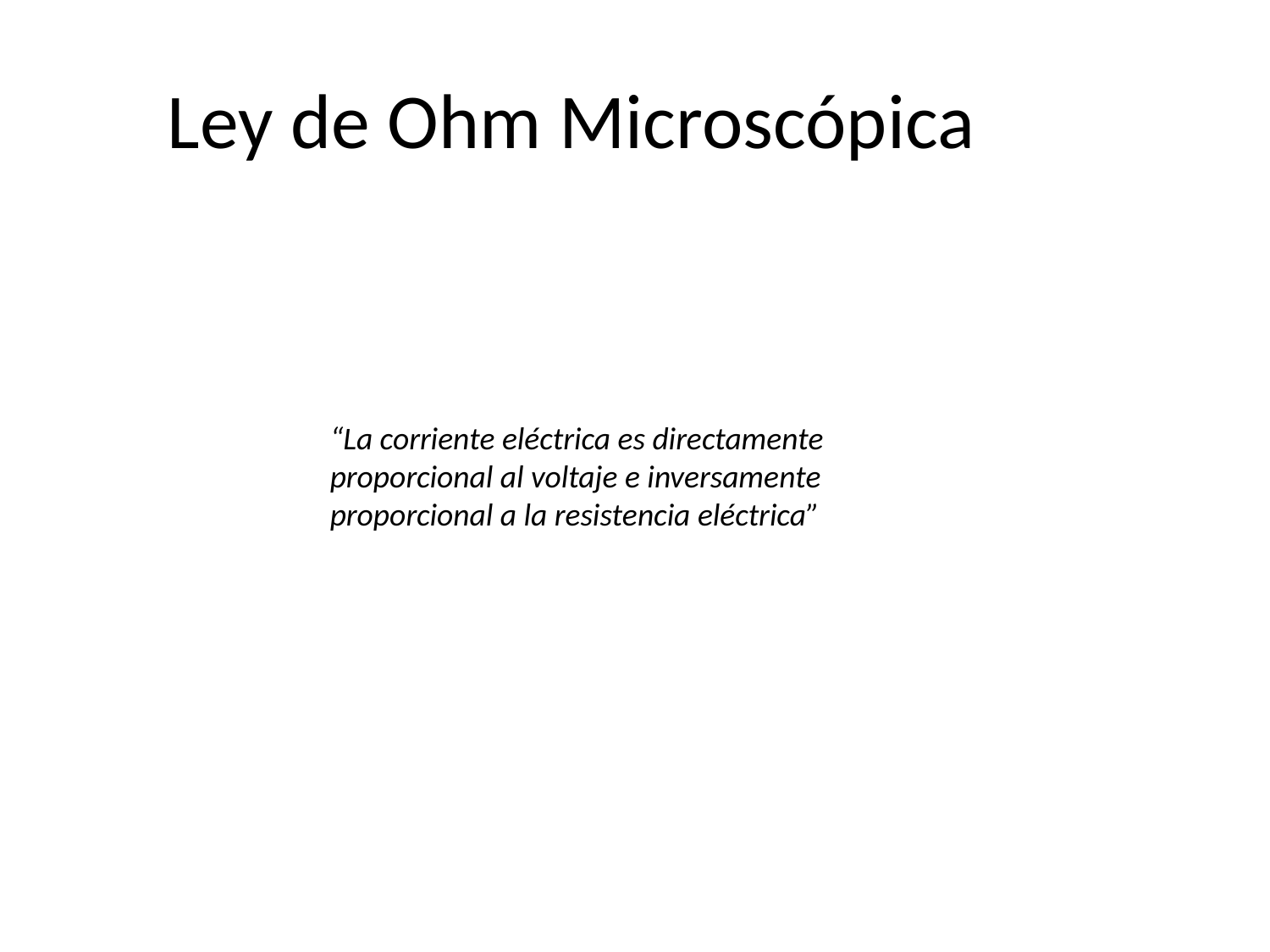

Ley de Ohm Microscópica
“La corriente eléctrica es directamente proporcional al voltaje e inversamente proporcional a la resistencia eléctrica”